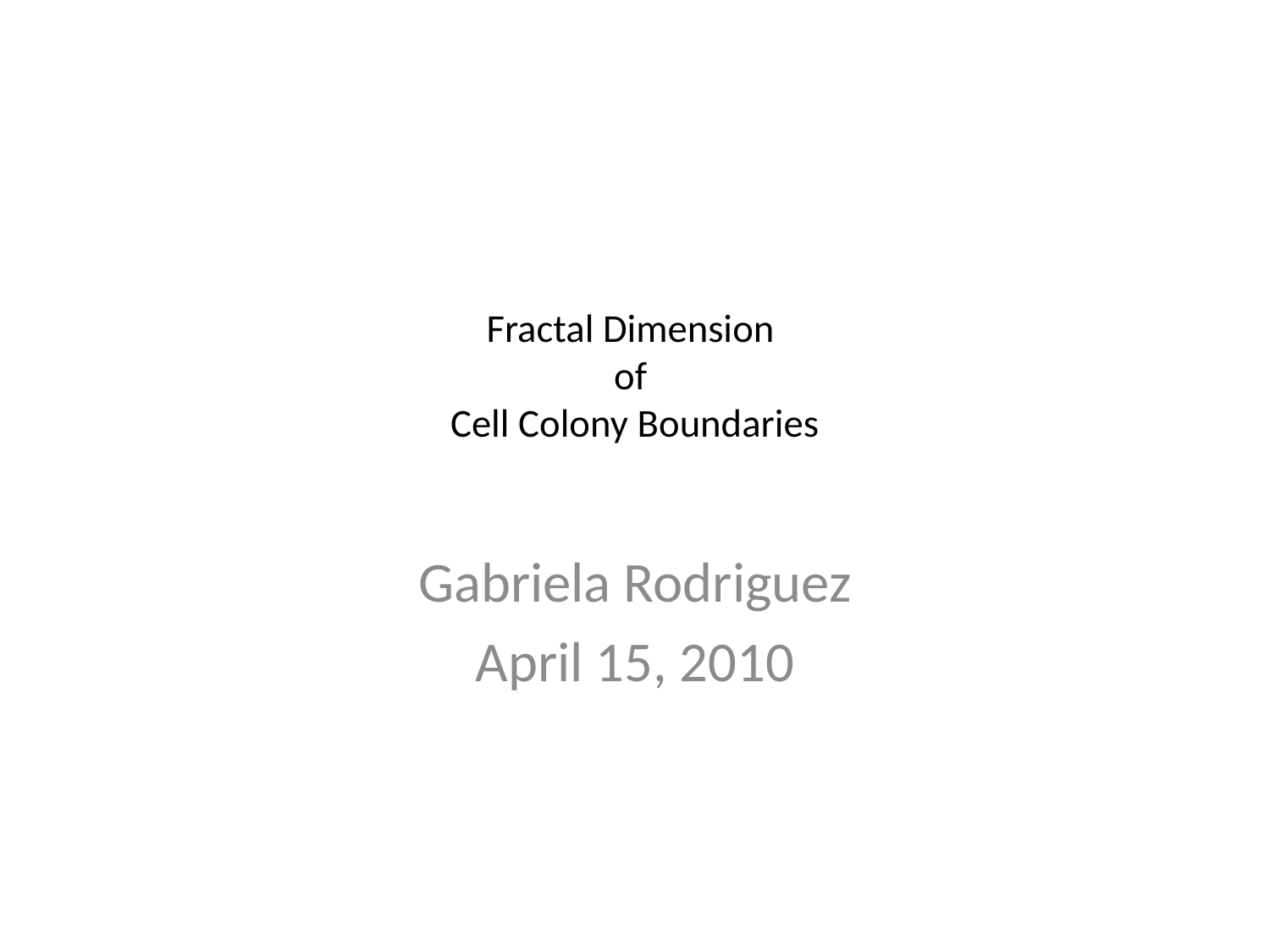

# Fractal Dimension of Cell Colony Boundaries
Gabriela Rodriguez
April 15, 2010